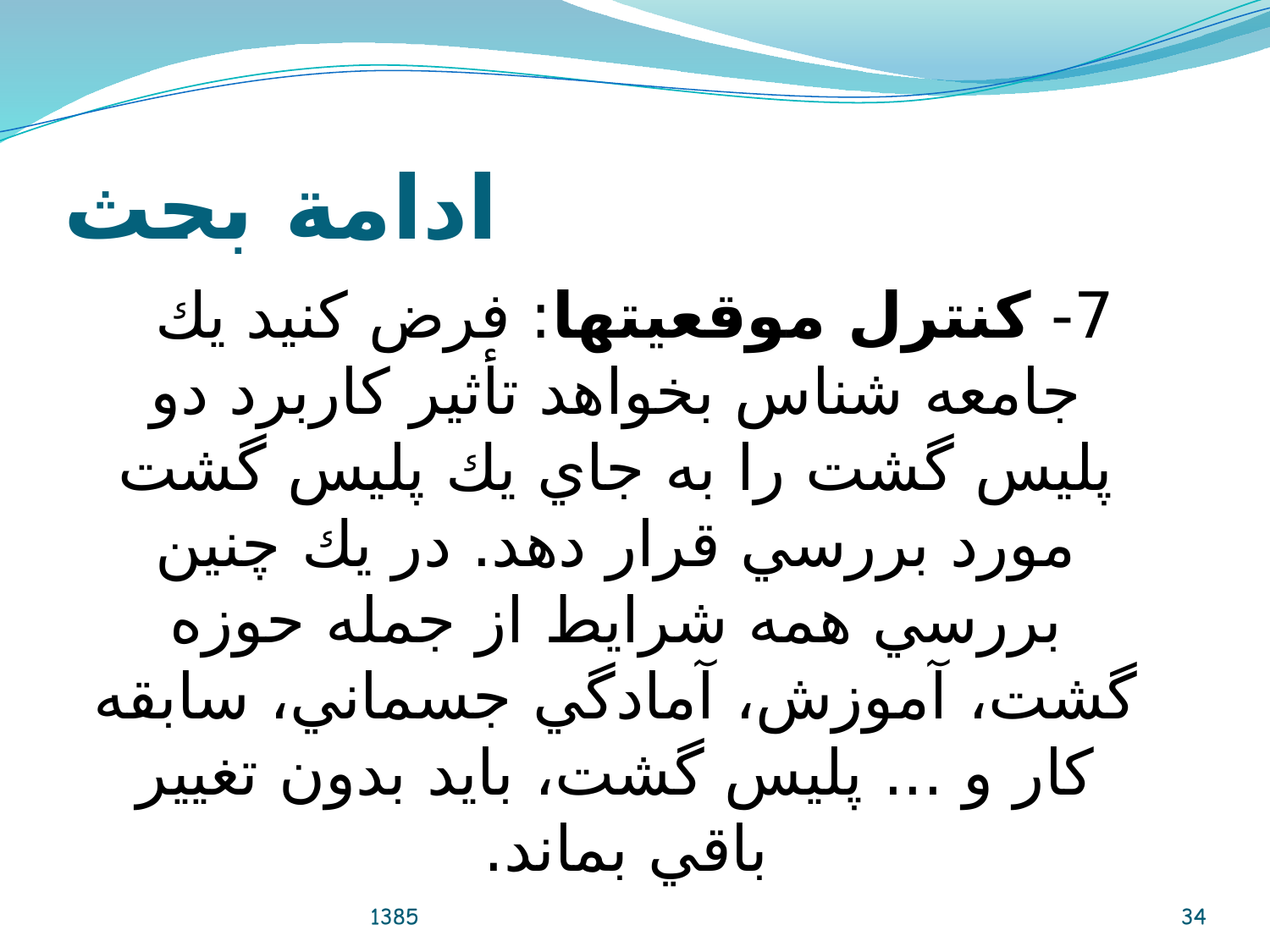

# ادامة بحث
7- کنترل موقعیتها: فرض كنيد يك جامعه شناس بخواهد تأثير كاربرد دو پليس گشت را به جاي يك پليس گشت مورد بررسي قرار دهد. در يك چنين بررسي همه شرايط از جمله حوزه گشت، آموزش، آمادگي جسماني، سابقه كار و ... پليس گشت، بايد بدون تغيير باقي بماند.
1385
34